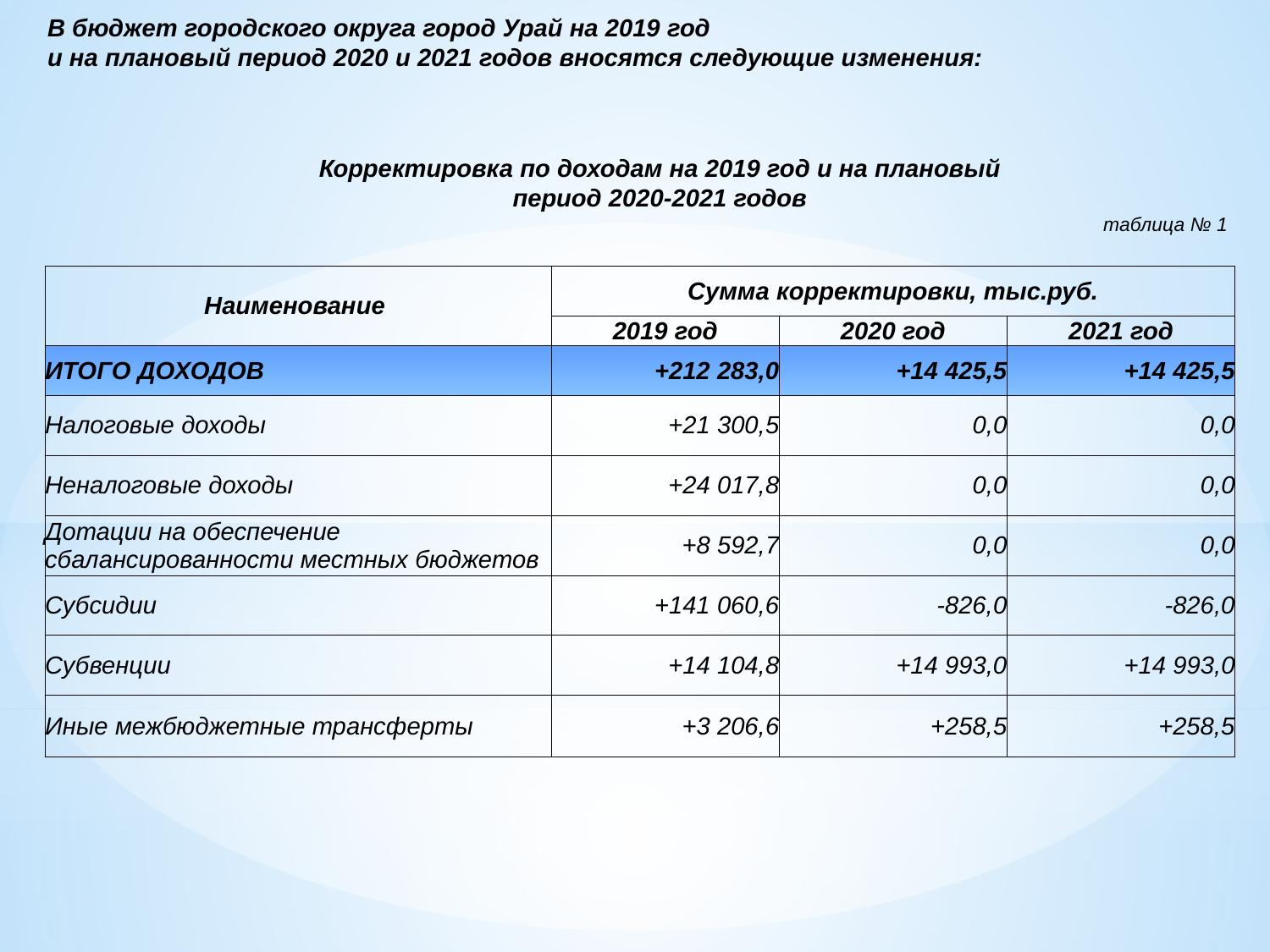

В бюджет городского округа город Урай на 2019 год
и на плановый период 2020 и 2021 годов вносятся следующие изменения:

Корректировка по доходам на 2019 год и на плановый период 2020-2021 годов

таблица № 1
| Наименование | Сумма корректировки, тыс.руб. |  |  |
| --- | --- | --- | --- |
|  | 2019 год | 2020 год | 2021 год |
| ИТОГО ДОХОДОВ | +212 283,0 | +14 425,5 | +14 425,5 |
| Налоговые доходы | +21 300,5 | 0,0 | 0,0 |
| Неналоговые доходы | +24 017,8 | 0,0 | 0,0 |
| Дотации на обеспечение сбалансированности местных бюджетов | +8 592,7 | 0,0 | 0,0 |
| Субсидии | +141 060,6 | -826,0 | -826,0 |
| Субвенции | +14 104,8 | +14 993,0 | +14 993,0 |
| Иные межбюджетные трансферты | +3 206,6 | +258,5 | +258,5 |